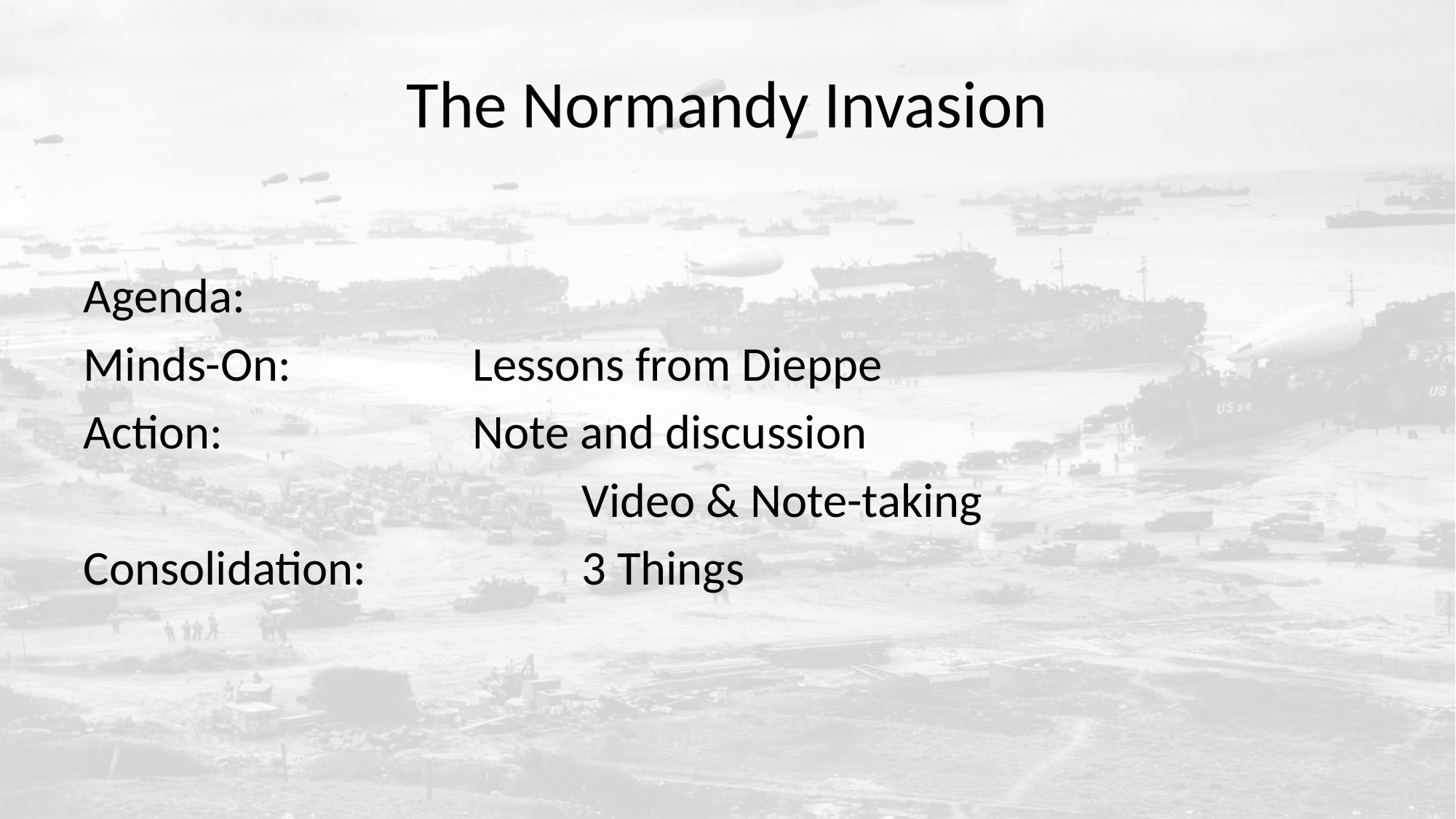

# The Normandy Invasion

Agenda:
Minds-On: 		Lessons from Dieppe
Action:			Note and discussion
					Video & Note-taking
Consolidation: 		3 Things